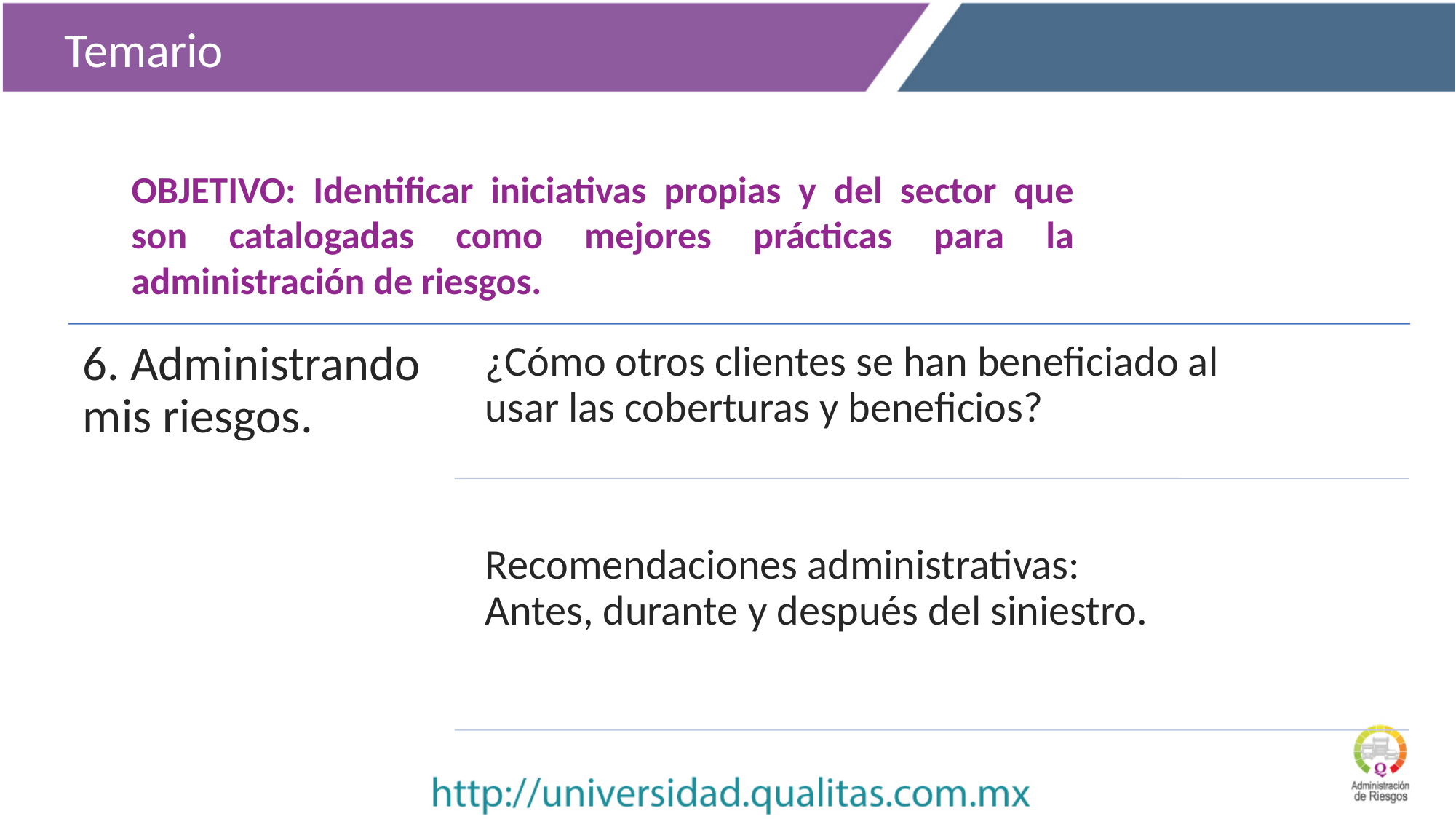

Temario
#
OBJETIVO: Identificar iniciativas propias y del sector que son catalogadas como mejores prácticas para la administración de riesgos.

6. Administrando mis riesgos.
¿Cómo otros clientes se han beneficiado al usar las coberturas y beneficios?
Recomendaciones administrativas:
Antes, durante y después del siniestro.